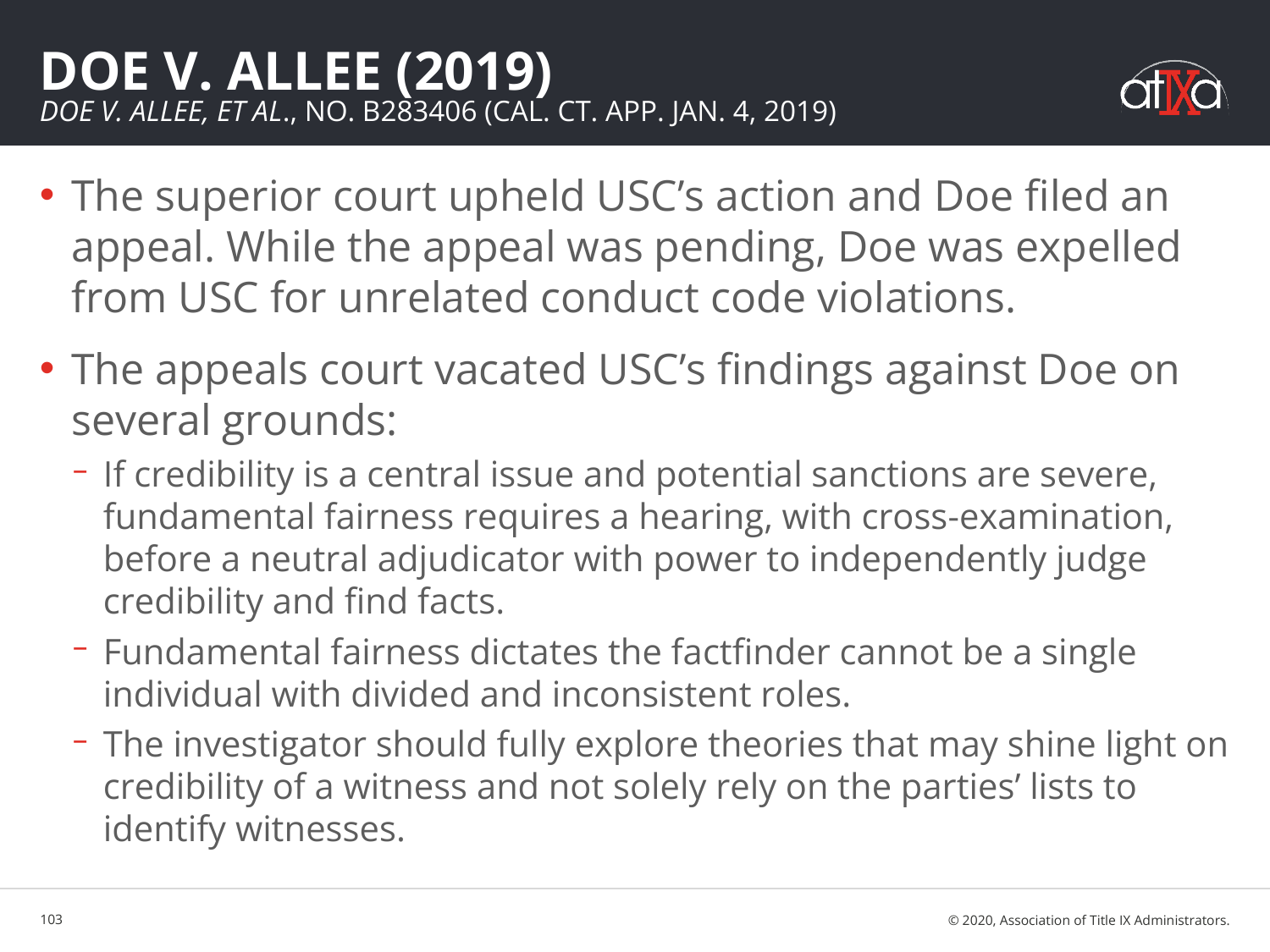

# Doe v. Allee (2019) Doe v. Allee, et al., No. B283406 (Cal. Ct. App. Jan. 4, 2019)
The superior court upheld USC’s action and Doe filed an appeal. While the appeal was pending, Doe was expelled from USC for unrelated conduct code violations.
The appeals court vacated USC’s findings against Doe on several grounds:
If credibility is a central issue and potential sanctions are severe, fundamental fairness requires a hearing, with cross-examination, before a neutral adjudicator with power to independently judge credibility and find facts.
Fundamental fairness dictates the factfinder cannot be a single individual with divided and inconsistent roles.
The investigator should fully explore theories that may shine light on credibility of a witness and not solely rely on the parties’ lists to identify witnesses.